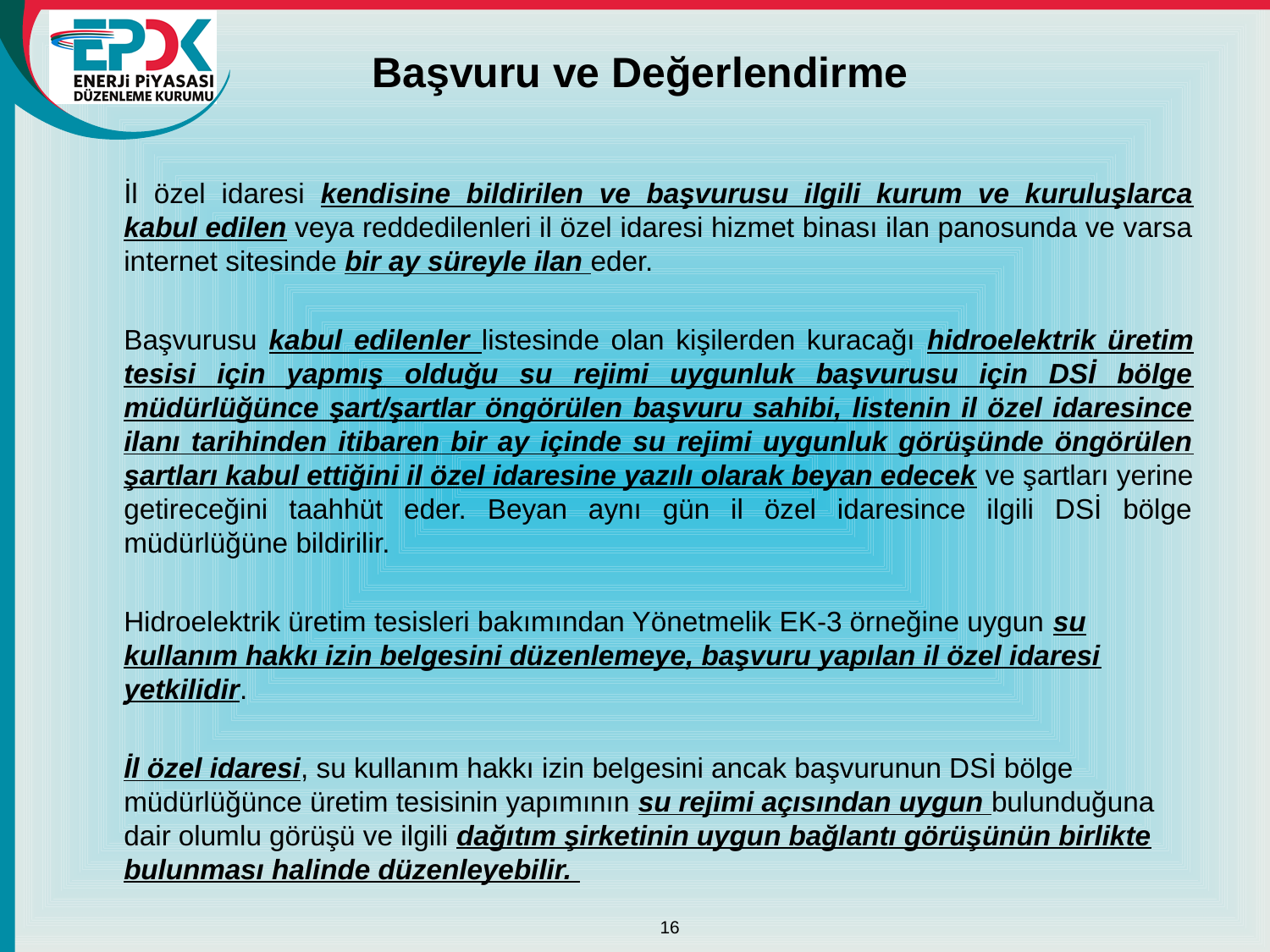

# Başvuru ve Değerlendirme
	İl özel idaresi kendisine bildirilen ve başvurusu ilgili kurum ve kuruluşlarca kabul edilen veya reddedilenleri il özel idaresi hizmet binası ilan panosunda ve varsa internet sitesinde bir ay süreyle ilan eder.

	Başvurusu kabul edilenler listesinde olan kişilerden kuracağı hidroelektrik üretim tesisi için yapmış olduğu su rejimi uygunluk başvurusu için DSİ bölge müdürlüğünce şart/şartlar öngörülen başvuru sahibi, listenin il özel idaresince ilanı tarihinden itibaren bir ay içinde su rejimi uygunluk görüşünde öngörülen şartları kabul ettiğini il özel idaresine yazılı olarak beyan edecek ve şartları yerine getireceğini taahhüt eder. Beyan aynı gün il özel idaresince ilgili DSİ bölge müdürlüğüne bildirilir.

	Hidroelektrik üretim tesisleri bakımından Yönetmelik EK-3 örneğine uygun su kullanım hakkı izin belgesini düzenlemeye, başvuru yapılan il özel idaresi yetkilidir.

	İl özel idaresi, su kullanım hakkı izin belgesini ancak başvurunun DSİ bölge müdürlüğünce üretim tesisinin yapımının su rejimi açısından uygun bulunduğuna dair olumlu görüşü ve ilgili dağıtım şirketinin uygun bağlantı görüşünün birlikte bulunması halinde düzenleyebilir.

16